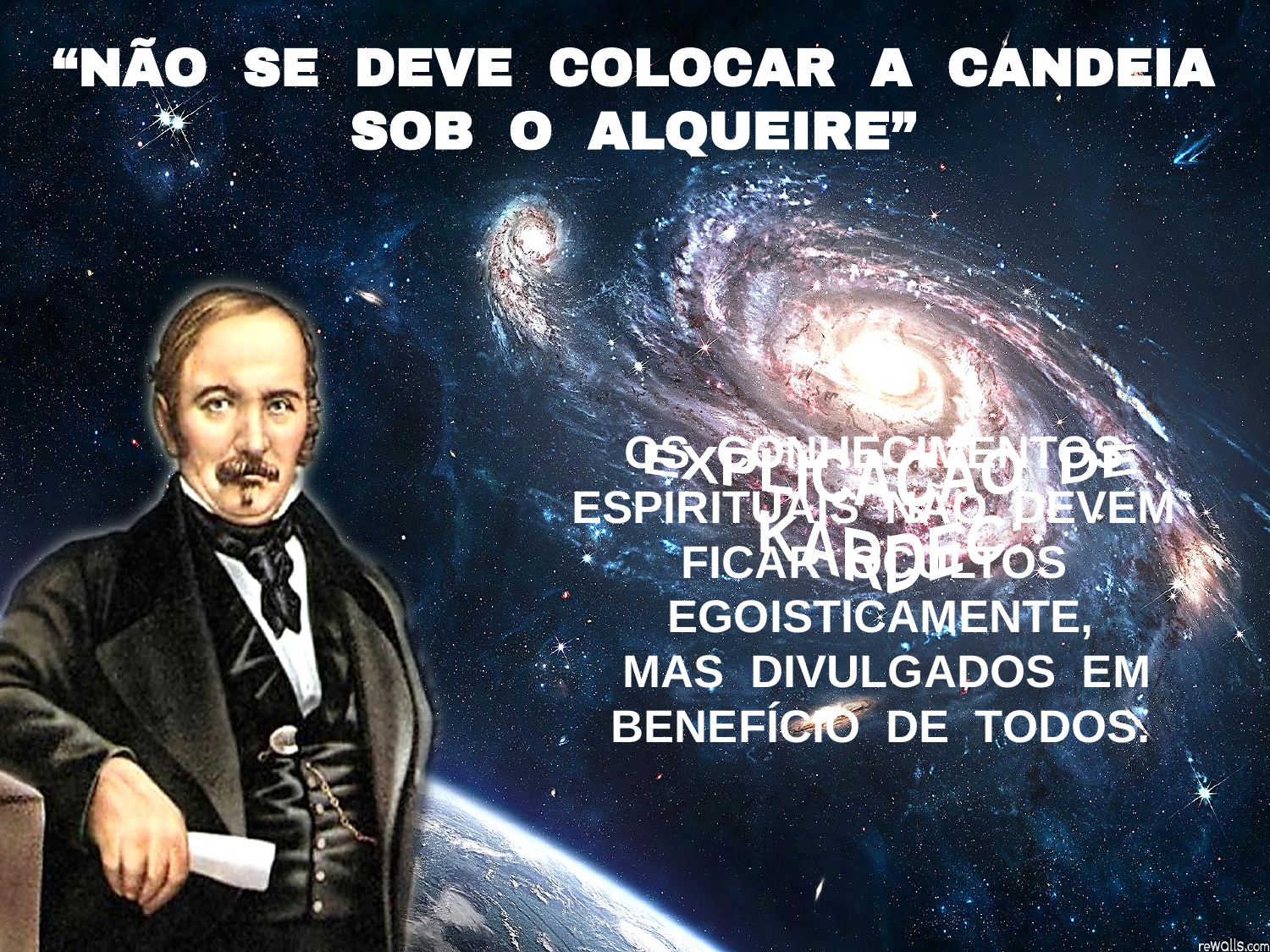

“NÃO  SE  DEVE  COLOCAR  A  CANDEIA
SOB  O  ALQUEIRE”
OS  CONHECIMENTOS  ESPIRITUAIS  NÃO  DEVEM  FICAR  OCULTOS  EGOISTICAMENTE,
  MAS  DIVULGADOS  EM  BENEFÍCIO  DE  TODOS.
EXPLICAÇÃO  DE
KARDEC: